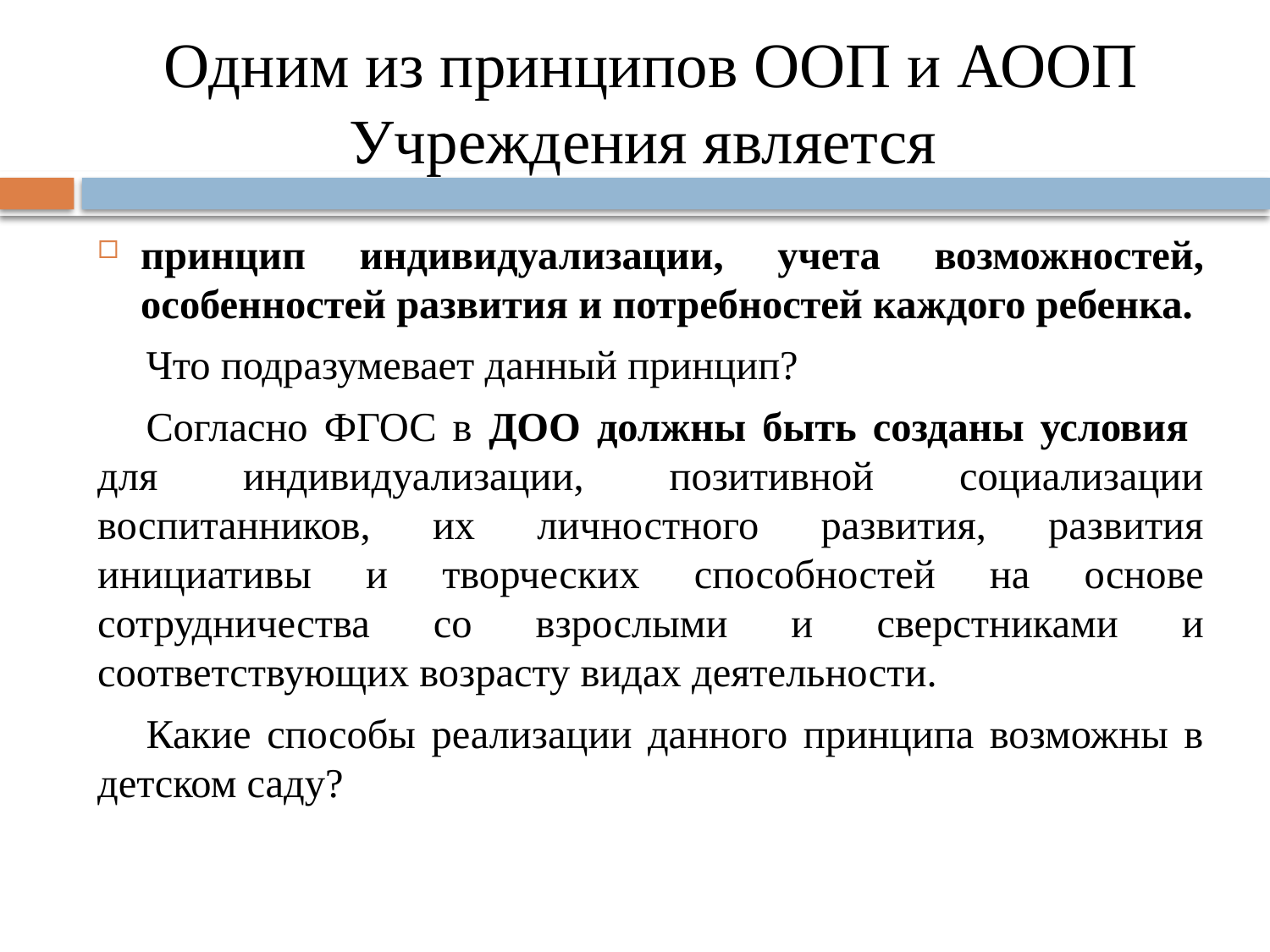

# Одним из принципов ООП и АООП Учреждения является
принцип индивидуализации, учета возможностей, особенностей развития и потребностей каждого ребенка.
Что подразумевает данный принцип?
Согласно ФГОС в ДОО должны быть созданы условия  для индивидуализации, позитивной социализации воспитанников, их личностного развития, развития инициативы и творческих способностей на основе сотрудничества со взрослыми и сверстниками и соответствующих возрасту видах деятельности.
Какие способы реализации данного принципа возможны в детском саду?